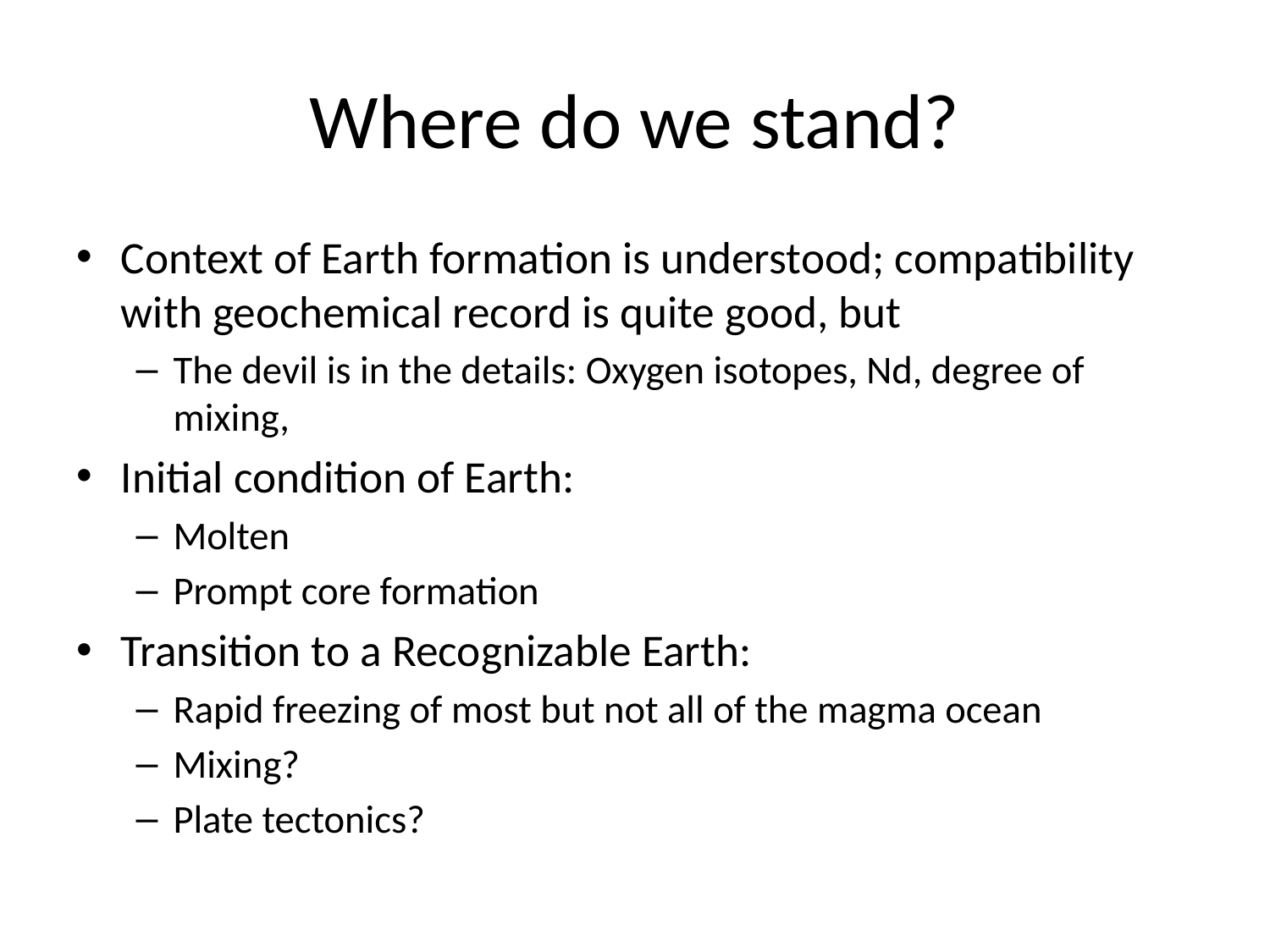

# Where do we stand?
Context of Earth formation is understood; compatibility with geochemical record is quite good, but
The devil is in the details: Oxygen isotopes, Nd, degree of mixing,
Initial condition of Earth:
Molten
Prompt core formation
Transition to a Recognizable Earth:
Rapid freezing of most but not all of the magma ocean
Mixing?
Plate tectonics?